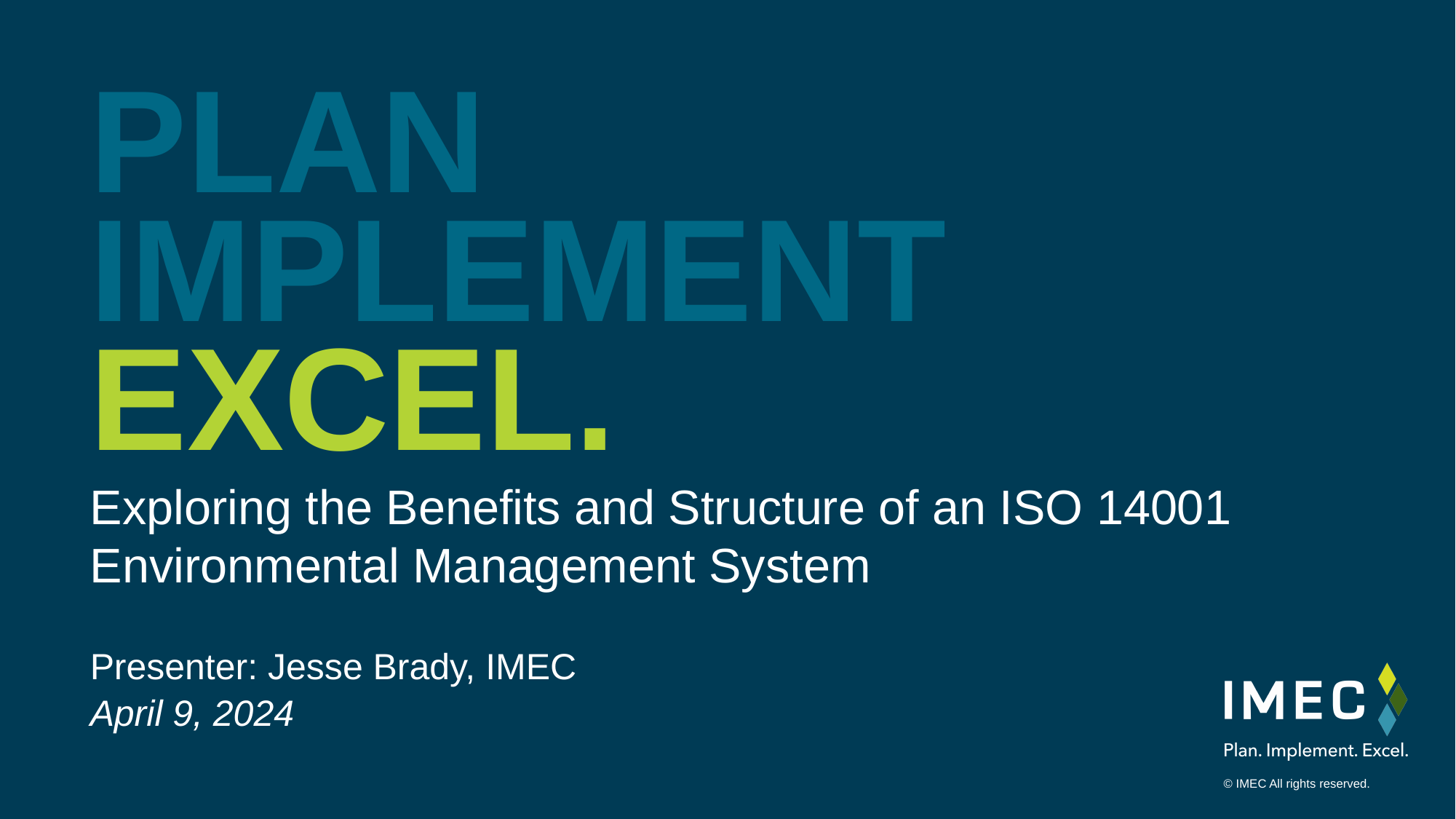

PLAN
IMPLEMENT
EXCEL.
Exploring the Benefits and Structure of an ISO 14001 Environmental Management System
Presenter: Jesse Brady, IMEC
April 9, 2024